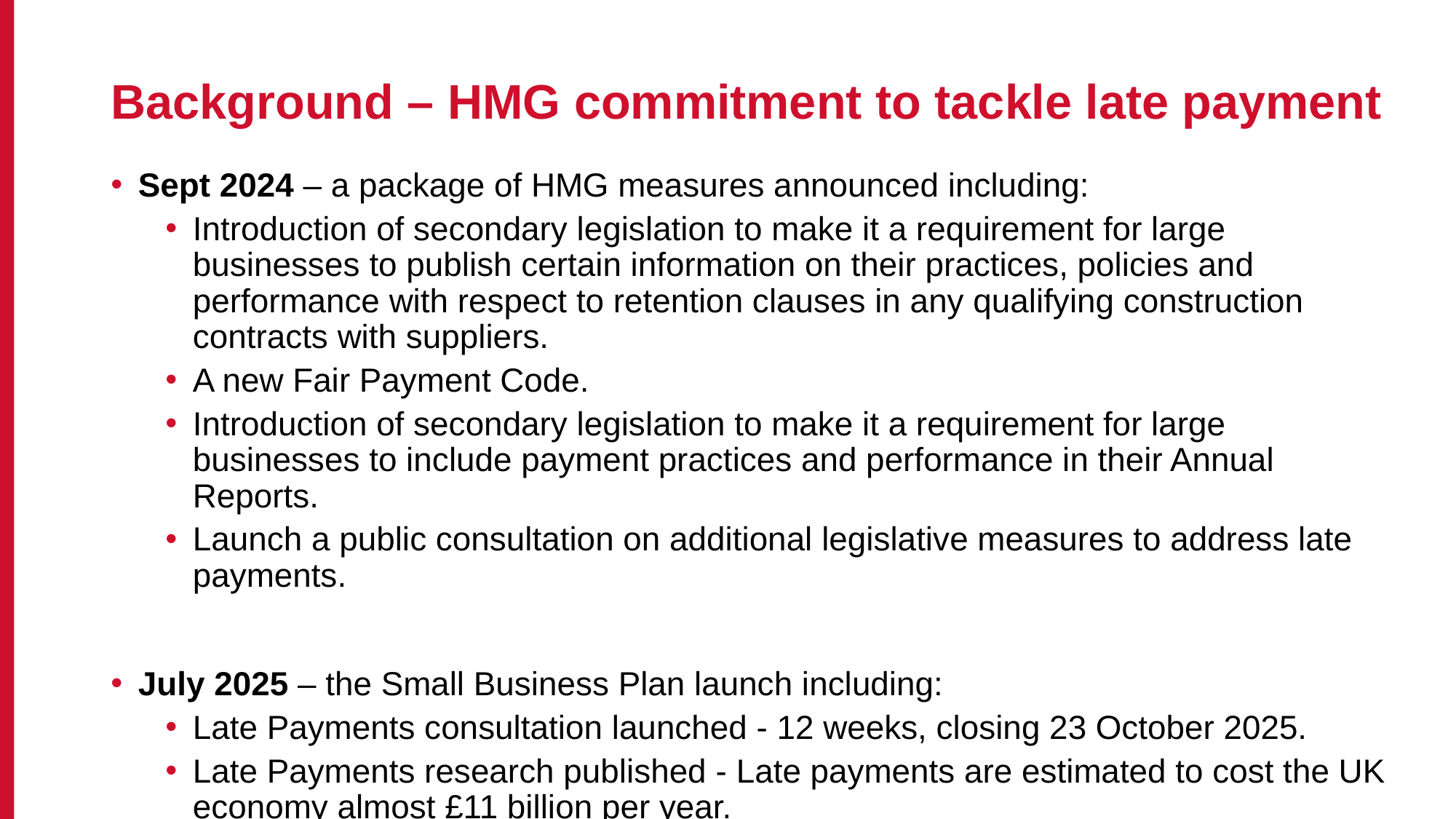

# Background – HMG commitment to tackle late payment
Sept 2024 – a package of HMG measures announced including:
Introduction of secondary legislation to make it a requirement for large businesses to publish certain information on their practices, policies and performance with respect to retention clauses in any qualifying construction contracts with suppliers.
A new Fair Payment Code.
Introduction of secondary legislation to make it a requirement for large businesses to include payment practices and performance in their Annual Reports.
Launch a public consultation on additional legislative measures to address late payments.

July 2025 – the Small Business Plan launch including:
Late Payments consultation launched - 12 weeks, closing 23 October 2025.
Late Payments research published - Late payments are estimated to cost the UK economy almost £11 billion per year.